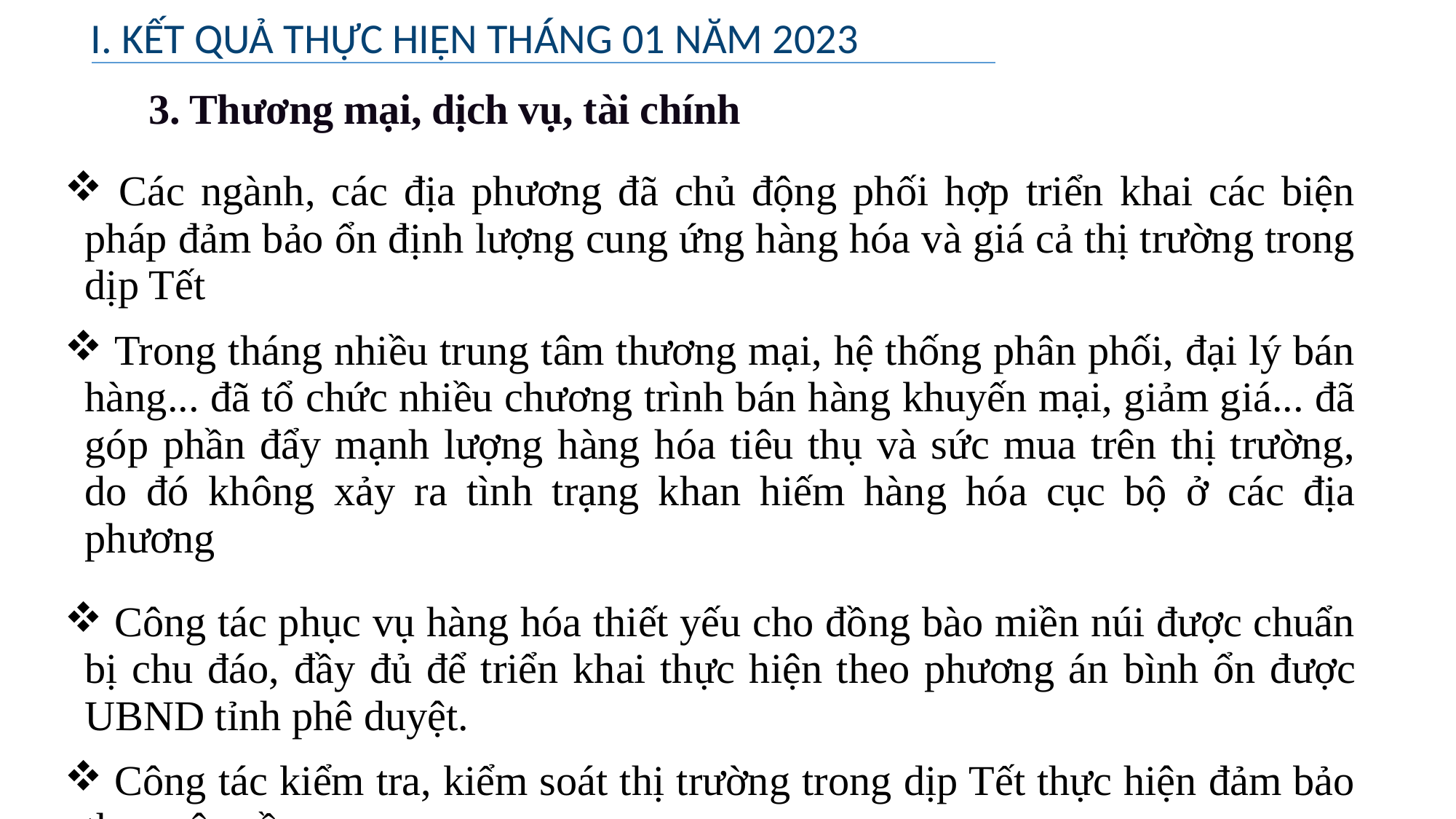

I. KẾT QUẢ THỰC HIỆN THÁNG 01 NĂM 2023

3. Thương mại, dịch vụ, tài chính
| Các ngành, các địa phương đã chủ động phối hợp triển khai các biện pháp đảm bảo ổn định lượng cung ứng hàng hóa và giá cả thị trường trong dịp Tết Trong tháng nhiều trung tâm thương mại, hệ thống phân phối, đại lý bán hàng... đã tổ chức nhiều chương trình bán hàng khuyến mại, giảm giá... đã góp phần đẩy mạnh lượng hàng hóa tiêu thụ và sức mua trên thị trường, do đó không xảy ra tình trạng khan hiếm hàng hóa cục bộ ở các địa phương |
| --- |
| Công tác phục vụ hàng hóa thiết yếu cho đồng bào miền núi được chuẩn bị chu đáo, đầy đủ để triển khai thực hiện theo phương án bình ổn được UBND tỉnh phê duyệt. Công tác kiểm tra, kiểm soát thị trường trong dịp Tết thực hiện đảm bảo theo yêu cầu |